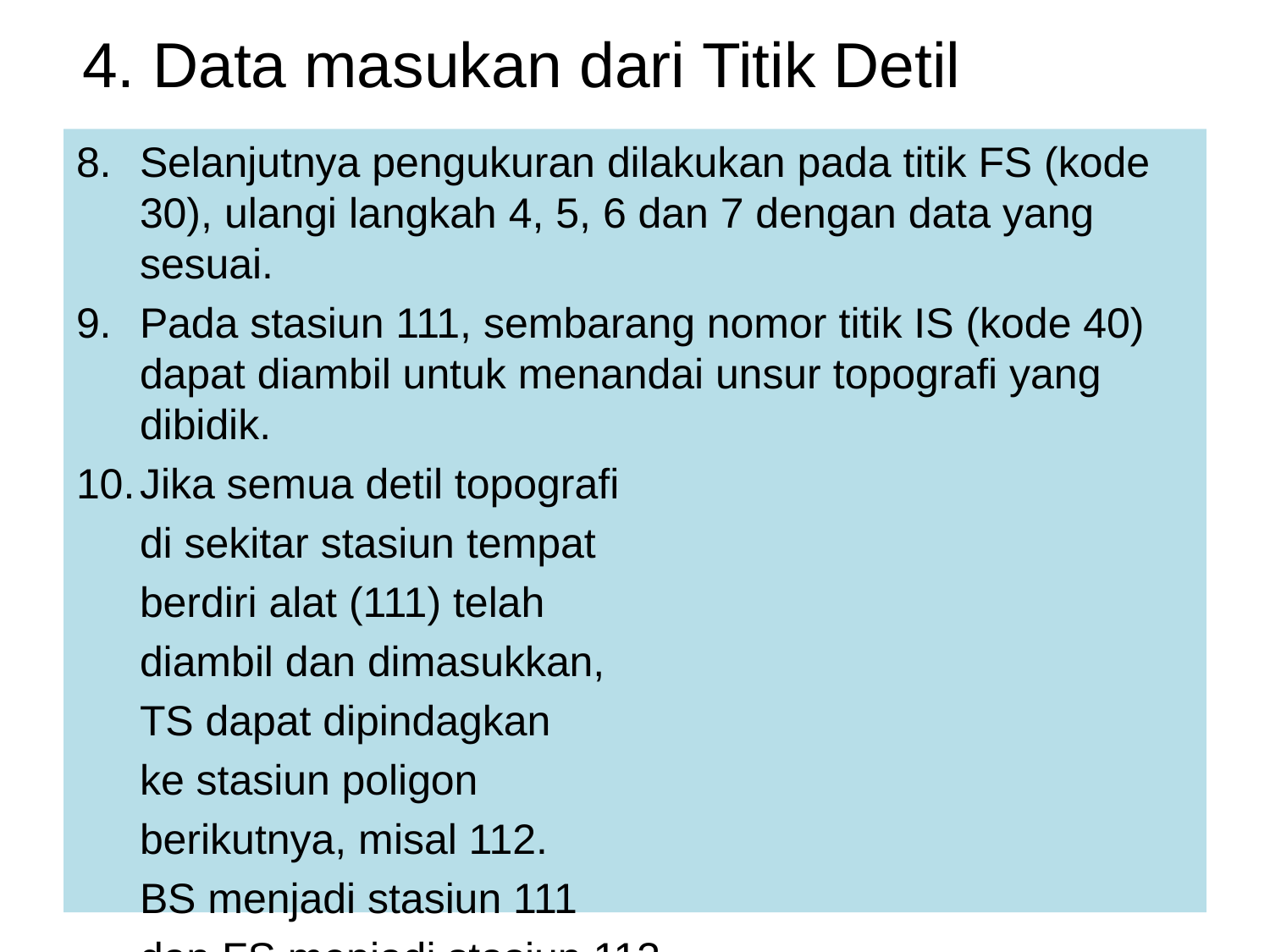

# 4. Data masukan dari Titik Detil
Selanjutnya pengukuran dilakukan pada titik FS (kode 30), ulangi langkah 4, 5, 6 dan 7 dengan data yang sesuai.
Pada stasiun 111, sembarang nomor titik IS (kode 40) dapat diambil untuk menandai unsur topografi yang dibidik.
Jika semua detil topografi
	di sekitar stasiun tempat
	berdiri alat (111) telah
	diambil dan dimasukkan,
	TS dapat dipindagkan
	ke stasiun poligon
	berikutnya, misal 112.
	BS menjadi stasiun 111
	dan FS menjadi stasiun 113.